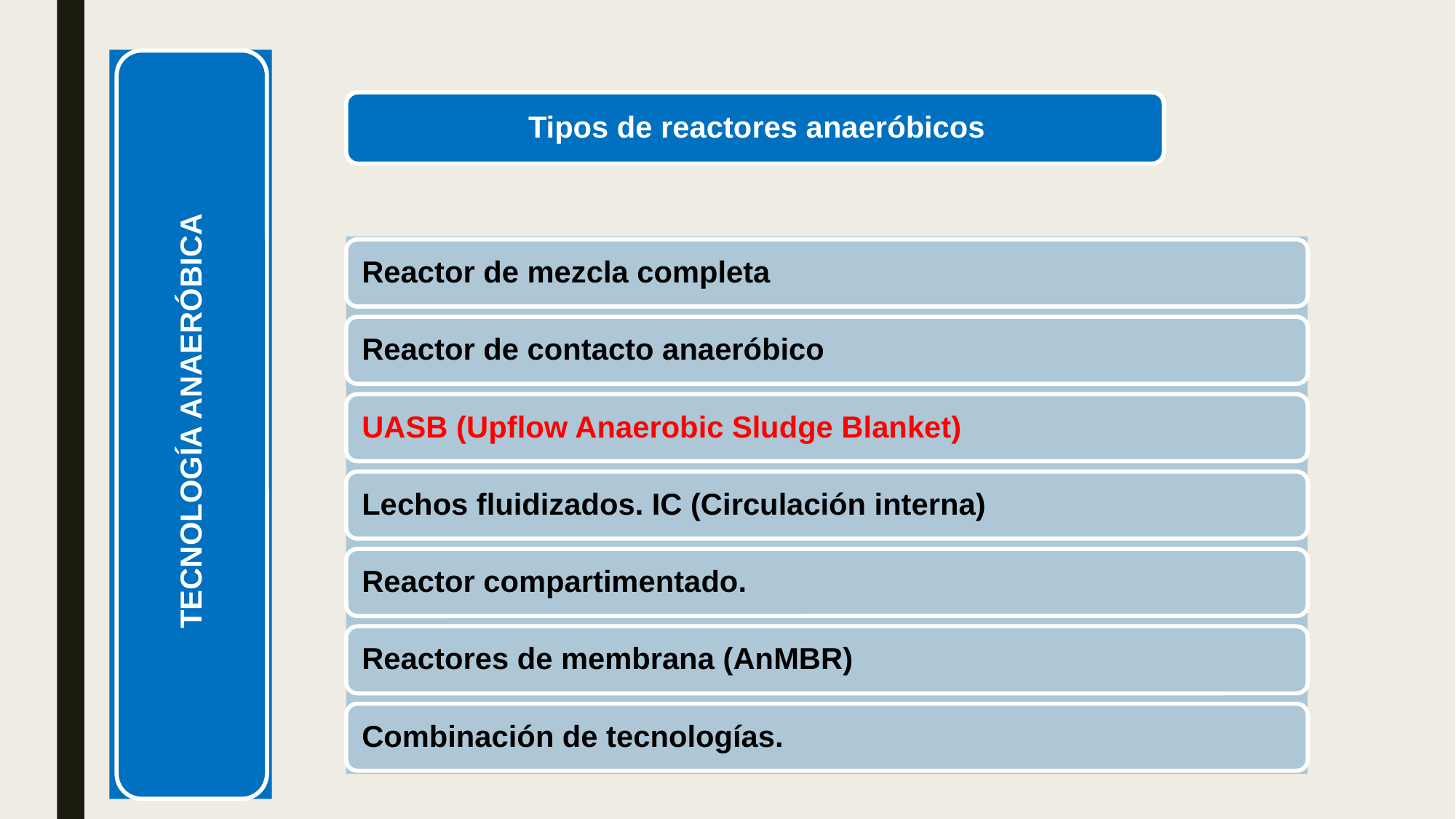

TECNOLOGÍA ANAERÓBICA
Tipos de reactores anaeróbicos
Reactor de mezcla completa
Reactor de contacto anaeróbico
UASB (Upflow Anaerobic Sludge Blanket)
Lechos fluidizados. IC (Circulación interna)
Reactor compartimentado.
Reactores de membrana (AnMBR)
Combinación de tecnologías.